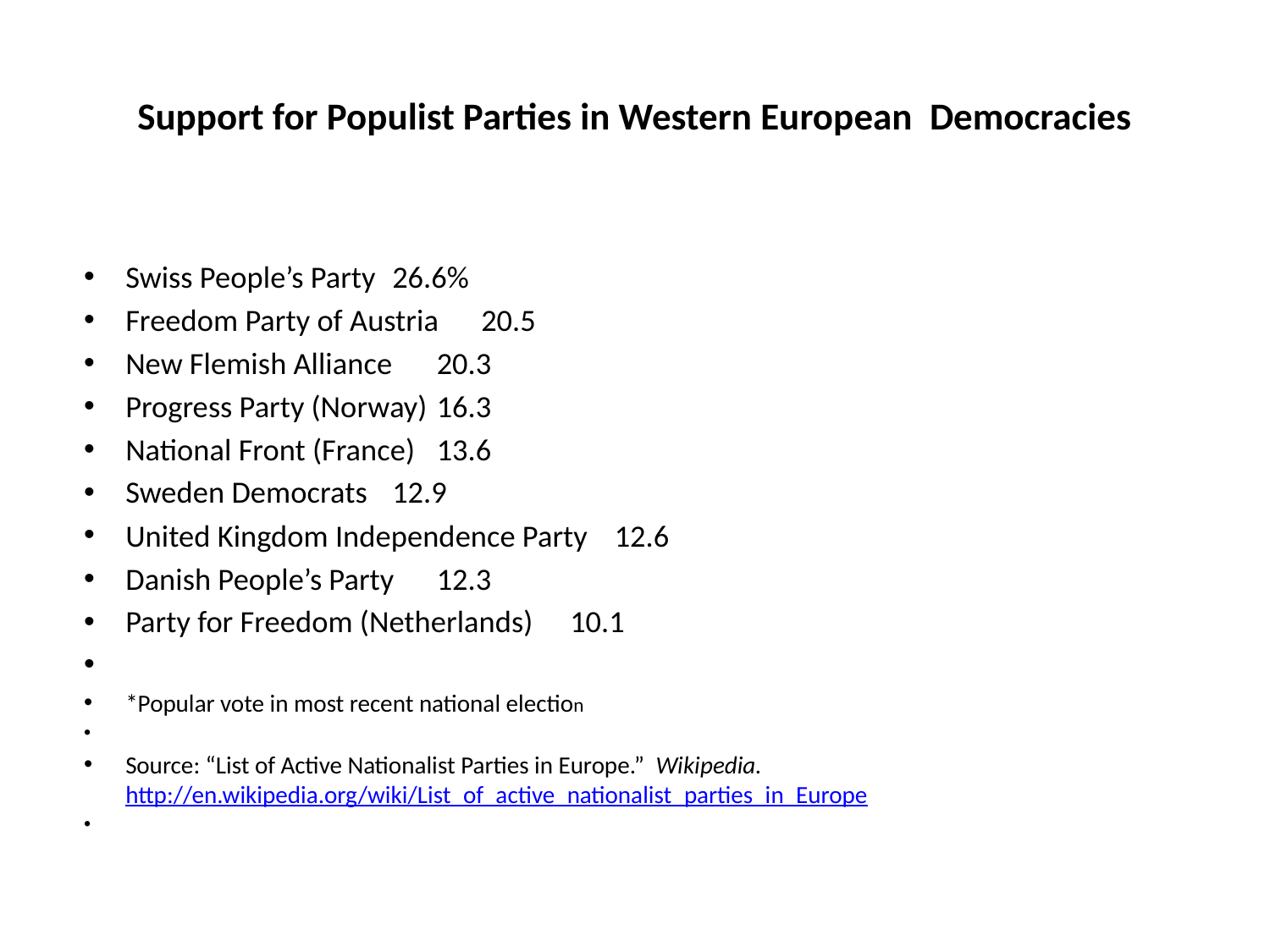

# Support for Populist Parties in Western European  Democracies

Swiss People’s Party								26.6%
Freedom Party of Austria							20.5
New Flemish Alliance								20.3
Progress Party (Norway)							16.3
National Front (France)								13.6
Sweden Democrats								12.9
United Kingdom Independence Party				12.6
Danish People’s Party								12.3
Party for Freedom (Netherlands)					10.1

*Popular vote in most recent national election

Source: “List of Active Nationalist Parties in Europe.”  Wikipedia. http://en.wikipedia.org/wiki/List_of_active_nationalist_parties_in_Europe